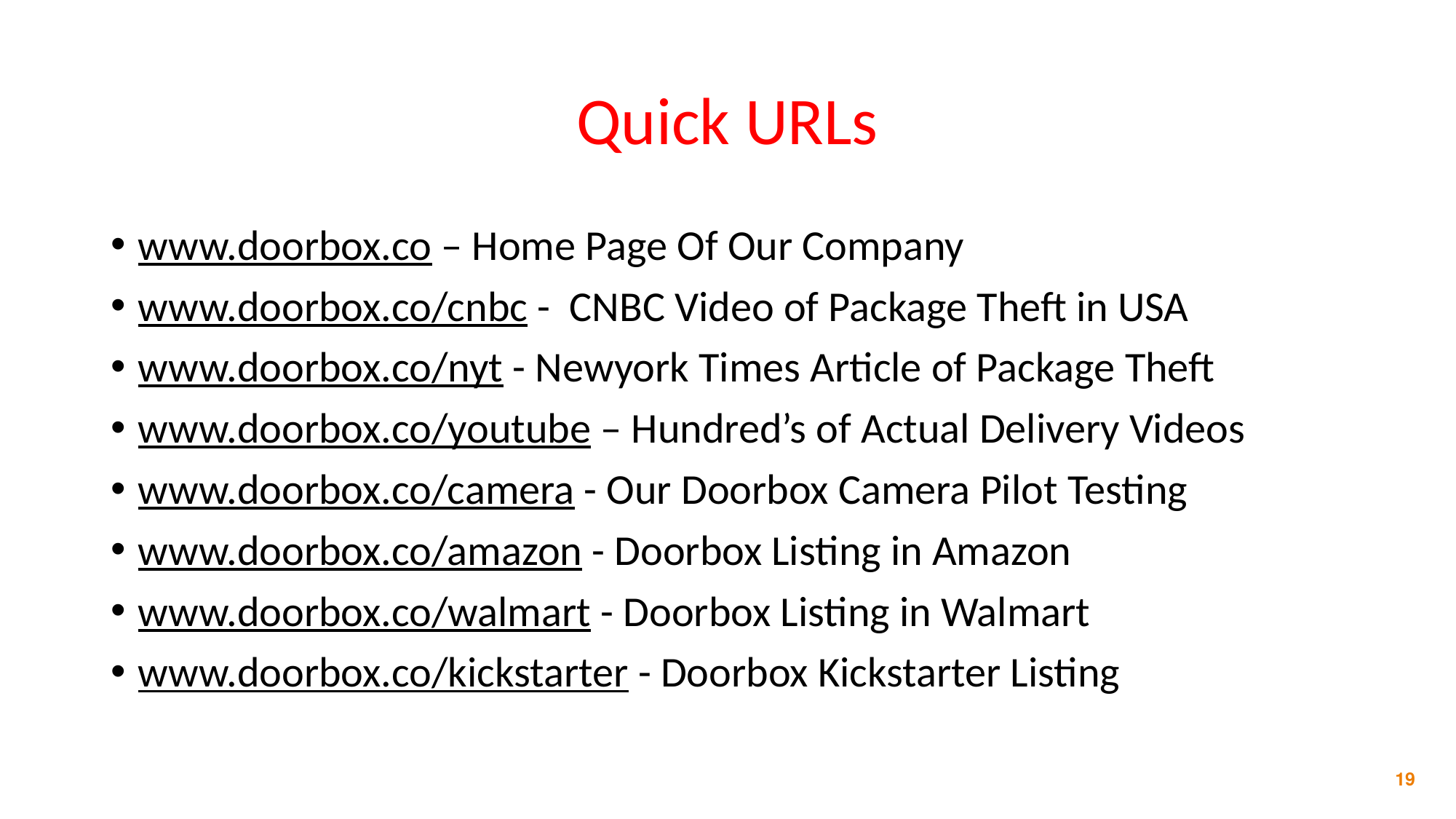

# Quick URLs
www.doorbox.co – Home Page Of Our Company
www.doorbox.co/cnbc -  CNBC Video of Package Theft in USA
www.doorbox.co/nyt - Newyork Times Article of Package Theft
www.doorbox.co/youtube – Hundred’s of Actual Delivery Videos
www.doorbox.co/camera - Our Doorbox Camera Pilot Testing
www.doorbox.co/amazon - Doorbox Listing in Amazon
www.doorbox.co/walmart - Doorbox Listing in Walmart
www.doorbox.co/kickstarter - Doorbox Kickstarter Listing

19